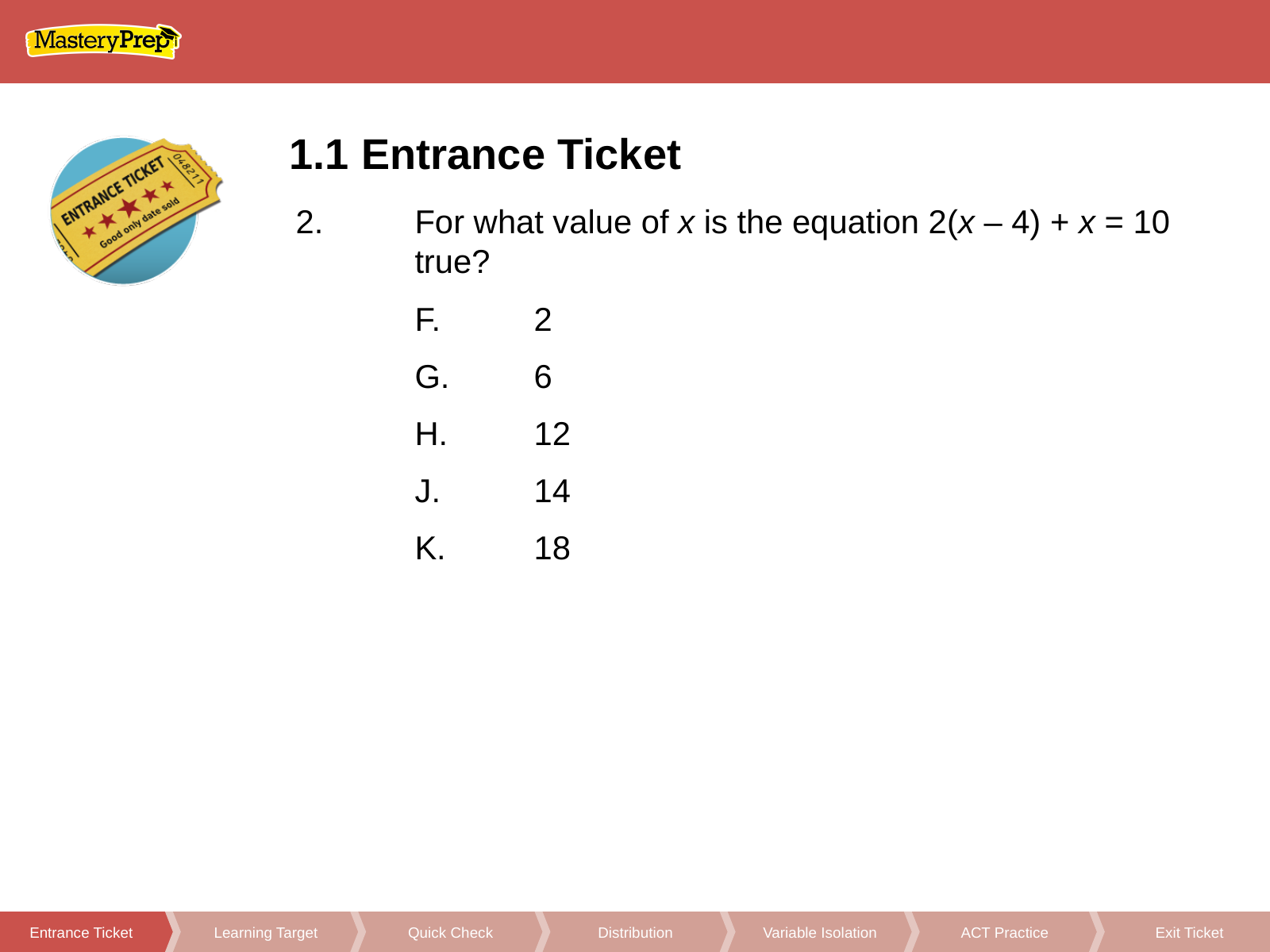

1.1 Entrance Ticket
2.	For what value of x is the equation 2(x – 4) + x = 10 	true?
	F.	2
	G.	6
	H.	12
	J.	14
	K.	18

Distribution
Variable Isolation
ACT Practice
Exit Ticket
Learning Target
Quick Check
Entrance Ticket